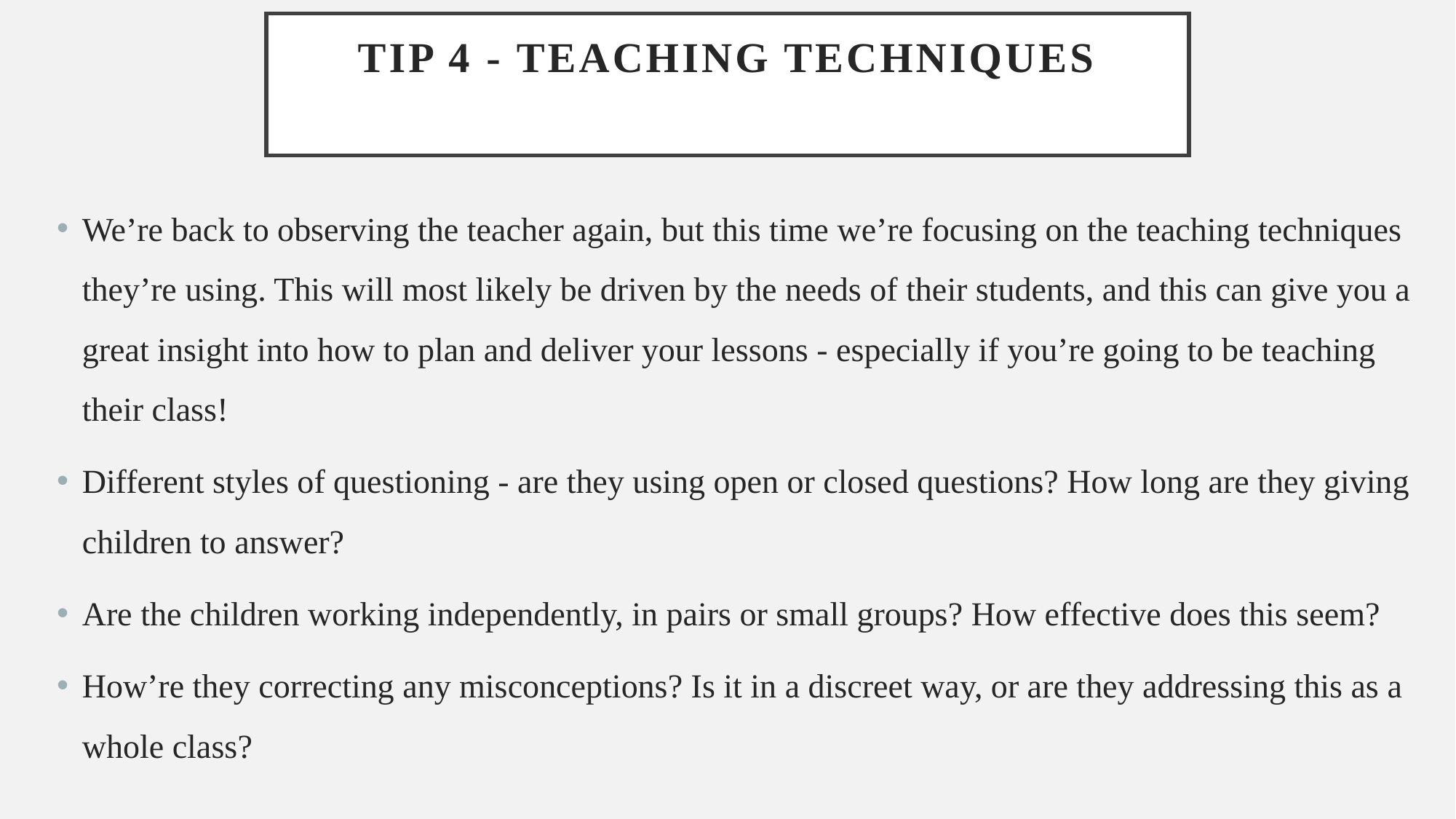

# Tip 4 - Teaching Techniques
We’re back to observing the teacher again, but this time we’re focusing on the teaching techniques they’re using. This will most likely be driven by the needs of their students, and this can give you a great insight into how to plan and deliver your lessons - especially if you’re going to be teaching their class!
Different styles of questioning - are they using open or closed questions? How long are they giving children to answer?
Are the children working independently, in pairs or small groups? How effective does this seem?
How’re they correcting any misconceptions? Is it in a discreet way, or are they addressing this as a whole class?